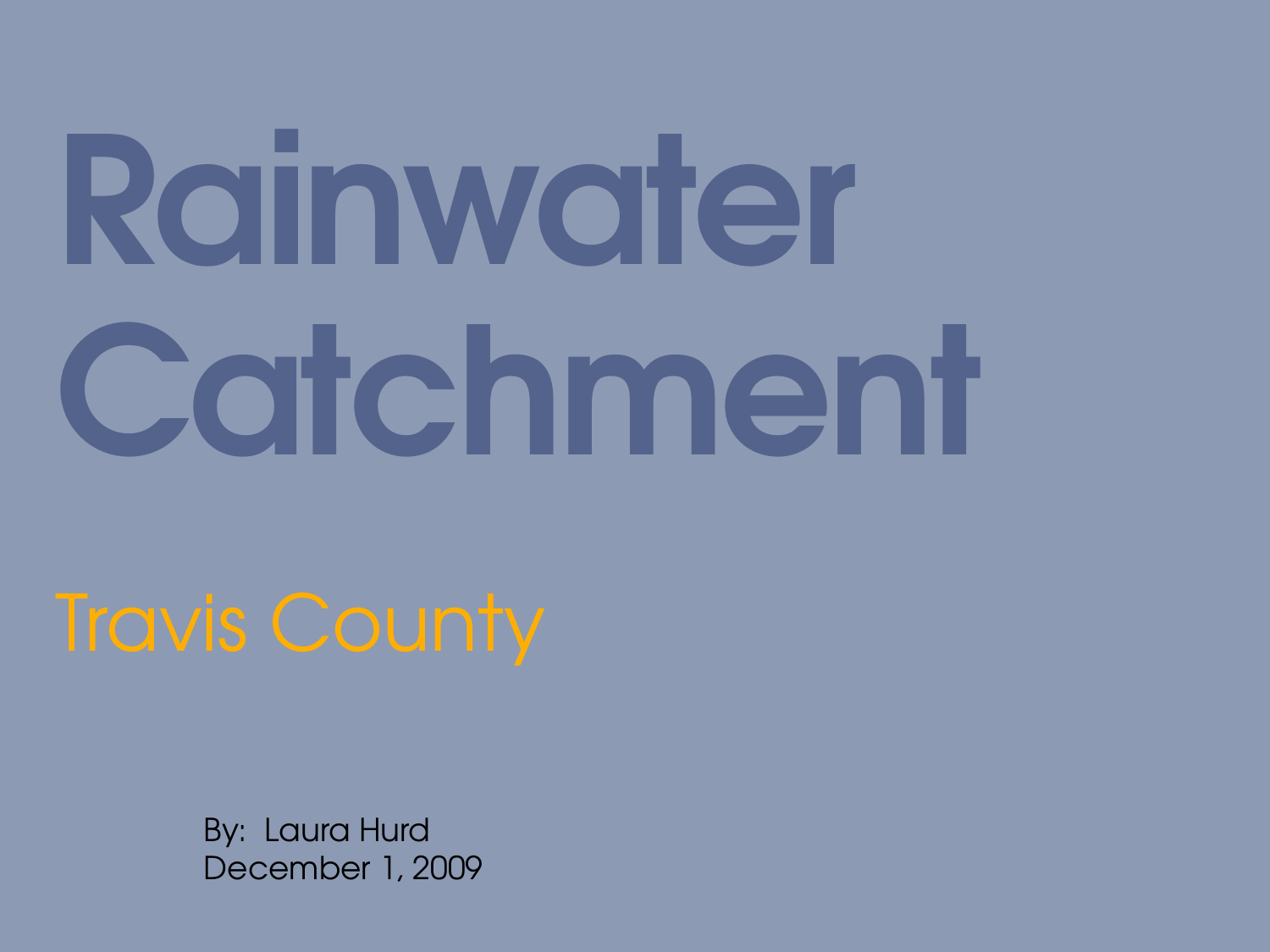

# Rainwater Catchment
Travis County
By:  Laura Hurd
December 1, 2009